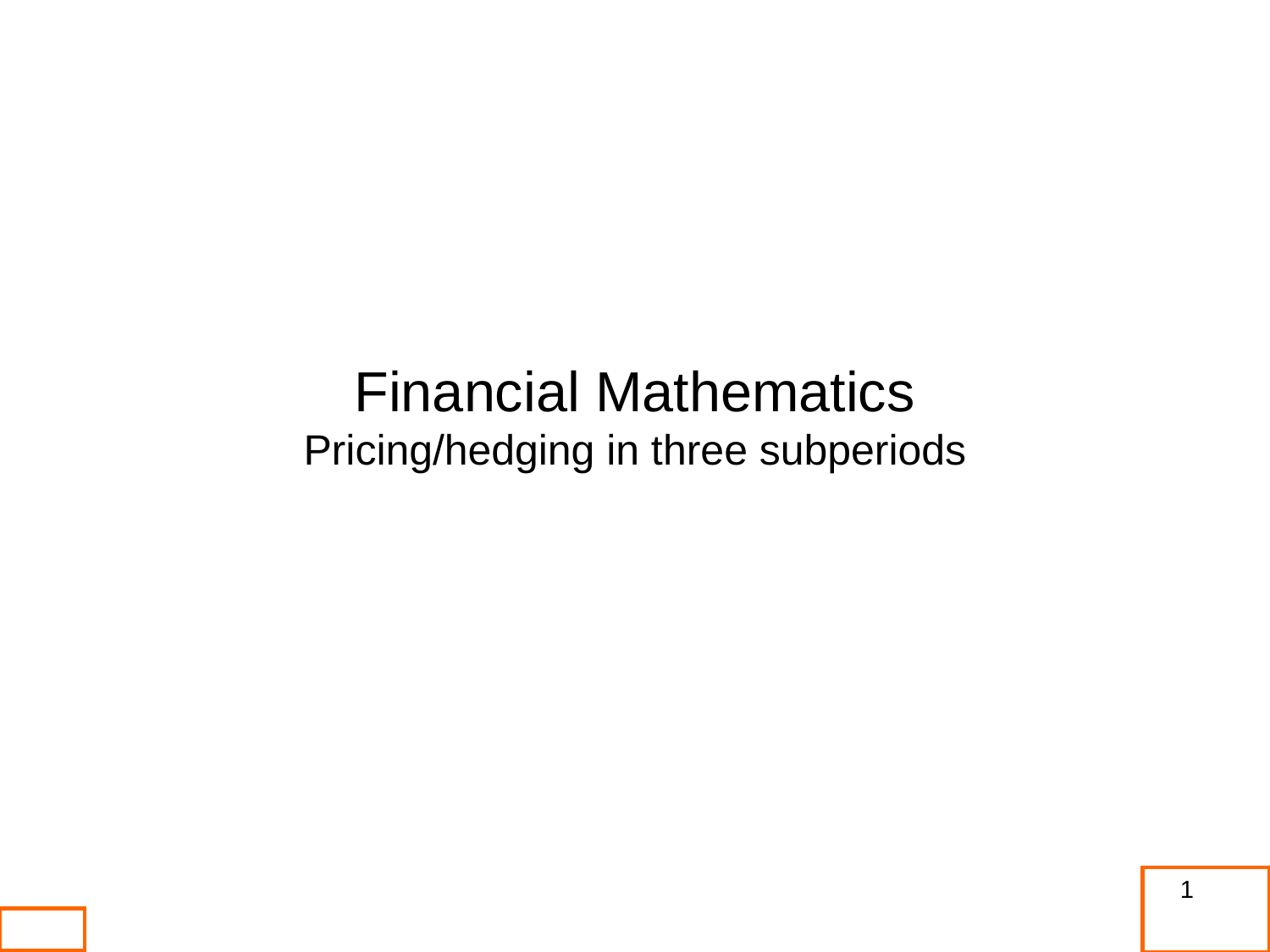

Financial Mathematics
Pricing/hedging in three subperiods
1